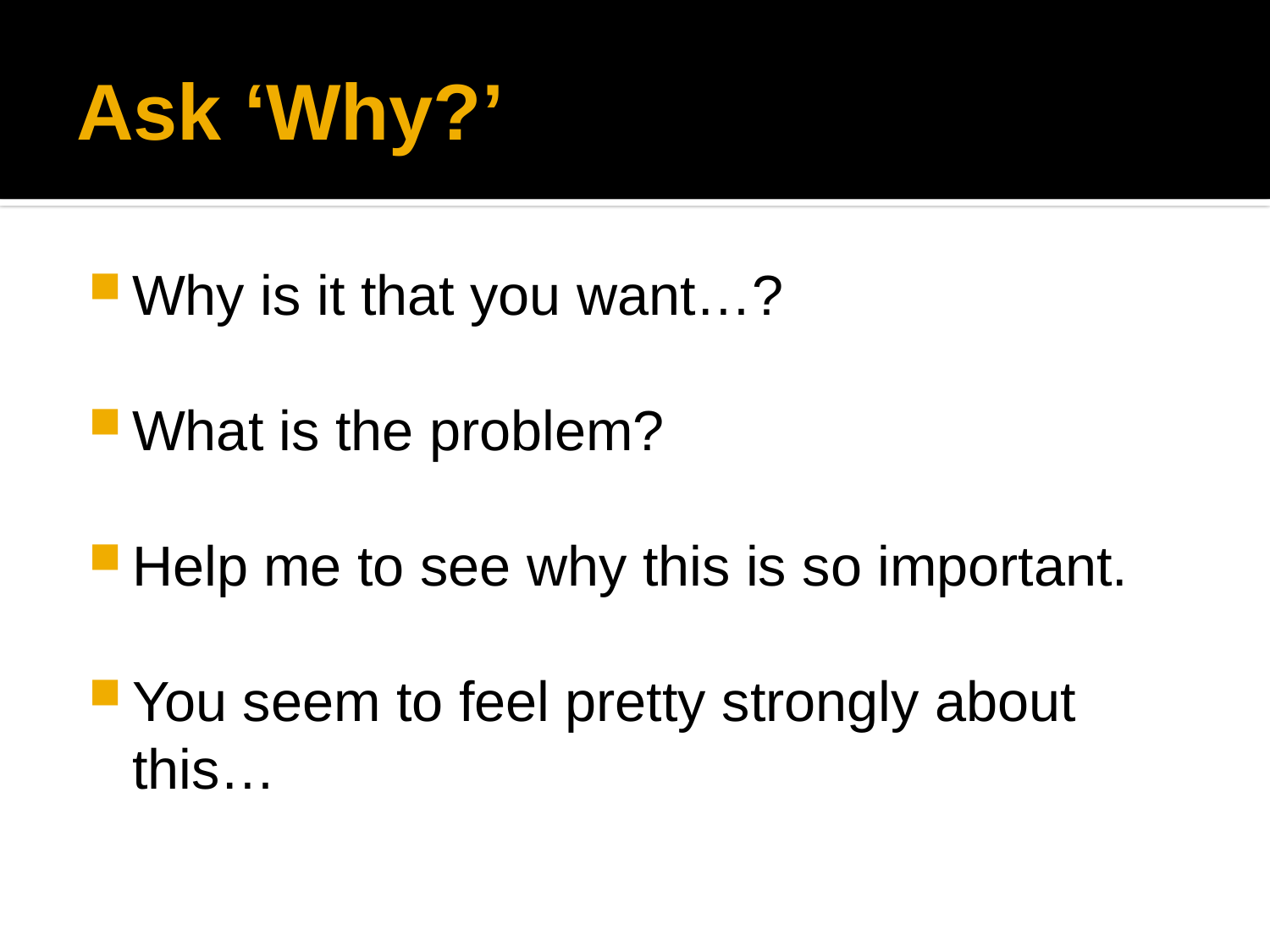

# Ask ‘Why?’
Why is it that you want…?

What is the problem?

Help me to see why this is so important.

You seem to feel pretty strongly about this…